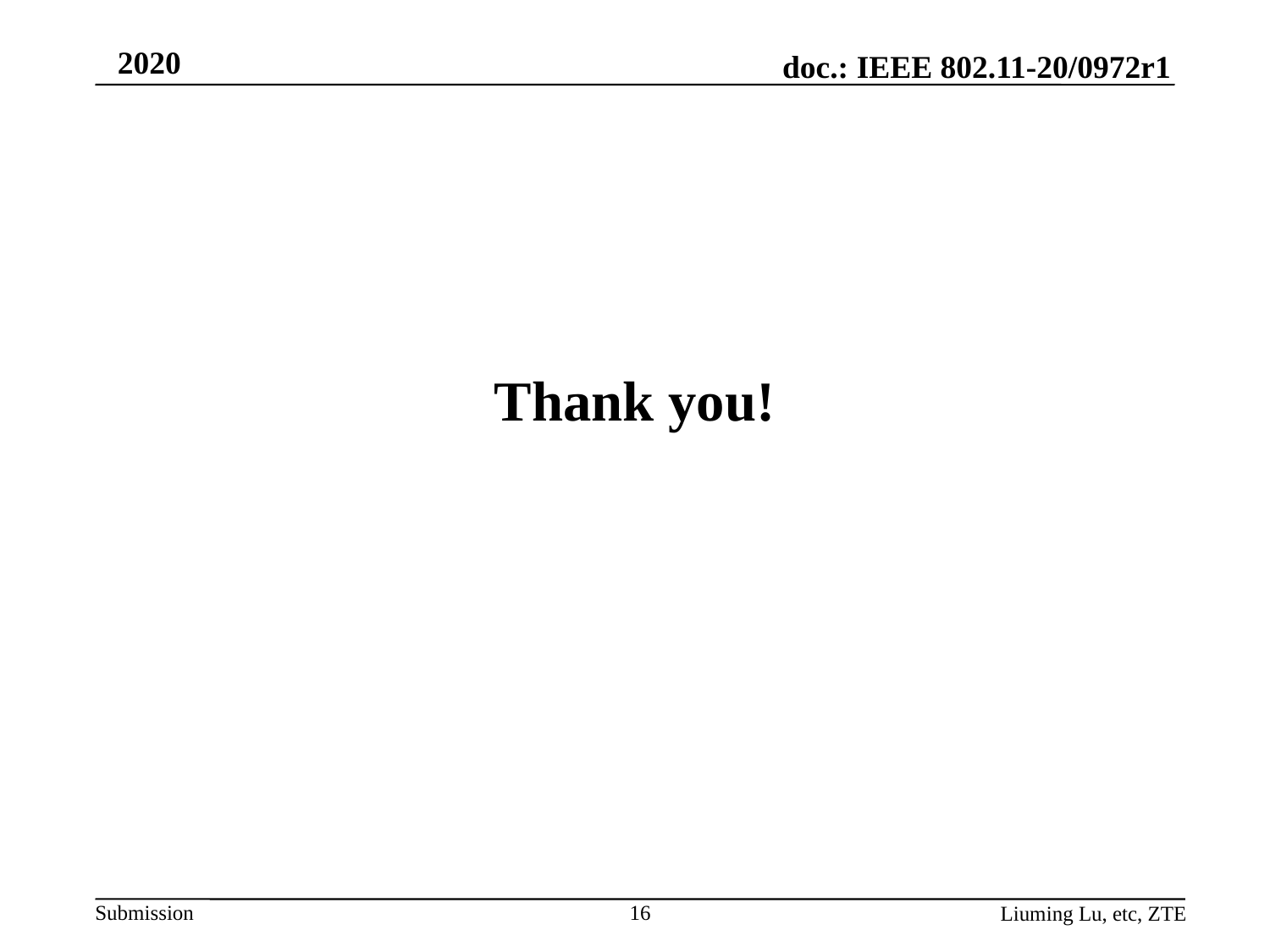

Thank you!
16
Liuming Lu, etc, ZTE